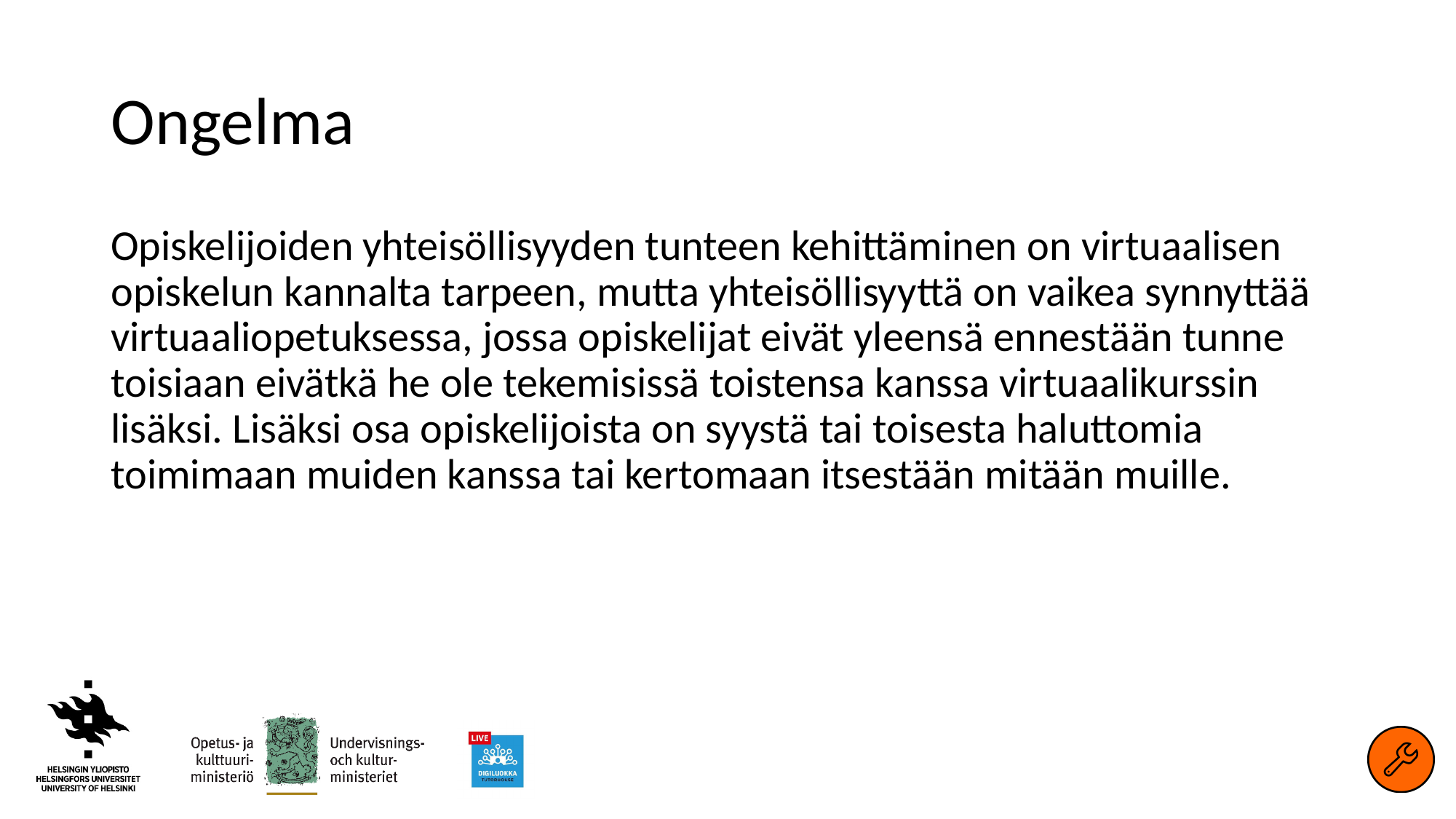

# Ongelma
Opiskelijoiden yhteisöllisyyden tunteen kehittäminen on virtuaalisen opiskelun kannalta tarpeen, mutta yhteisöllisyyttä on vaikea synnyttää virtuaaliopetuksessa, jossa opiskelijat eivät yleensä ennestään tunne toisiaan eivätkä he ole tekemisissä toistensa kanssa virtuaalikurssin lisäksi. Lisäksi osa opiskelijoista on syystä tai toisesta haluttomia toimimaan muiden kanssa tai kertomaan itsestään mitään muille.